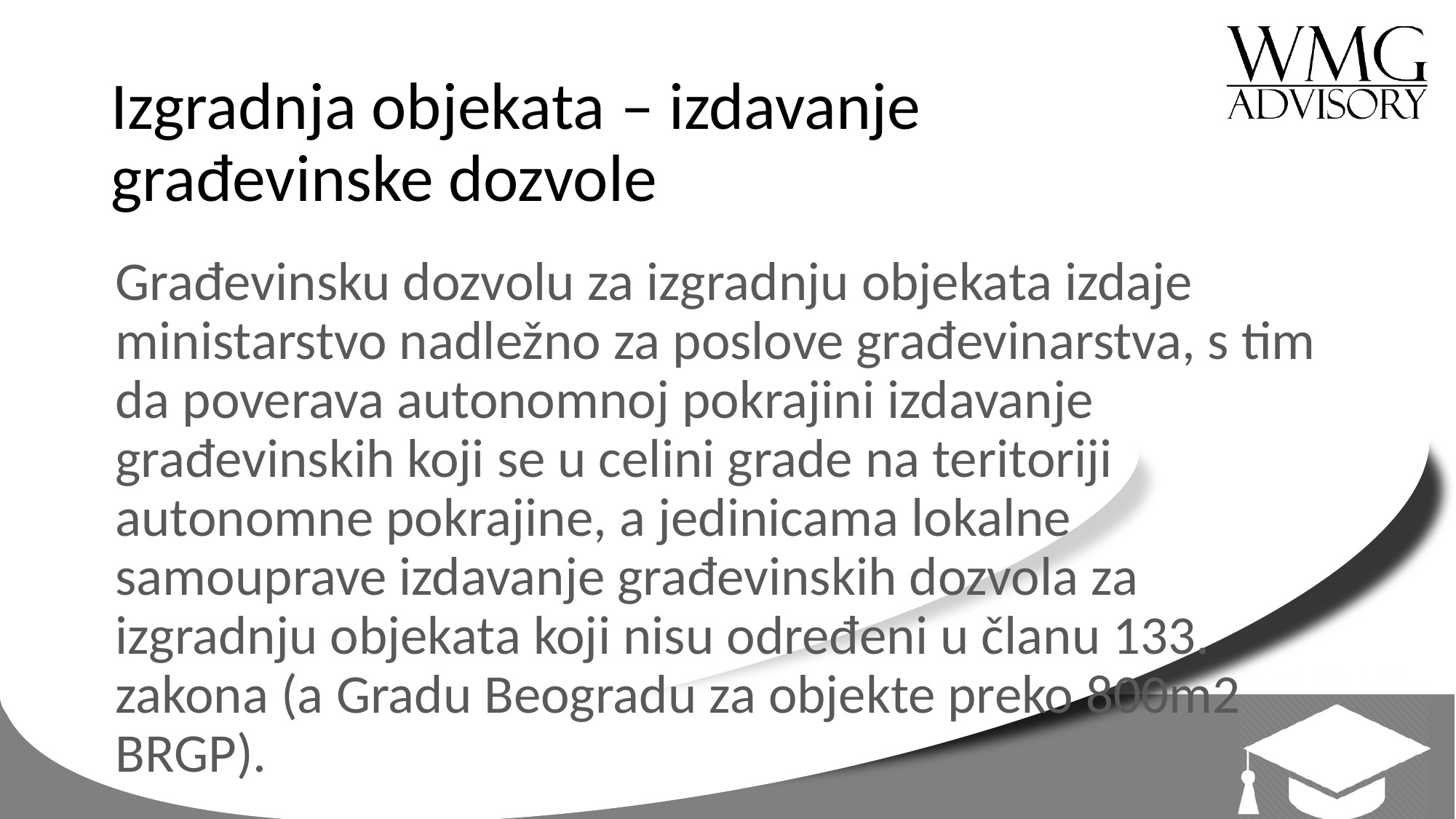

# Izgradnja objekata – izdavanje građevinske dozvole
Građevinsku dozvolu za izgradnju objekata izdaje ministarstvo nadležno za poslove građevinarstva, s tim da poverava autonomnoj pokrajini izdavanje građevinskih koji se u celini grade na teritoriji autonomne pokrajine, a jedinicama lokalne samouprave izdavanje građevinskih dozvola za izgradnju objekata koji nisu određeni u članu 133. zakona (a Gradu Beogradu za objekte preko 800m2 BRGP).